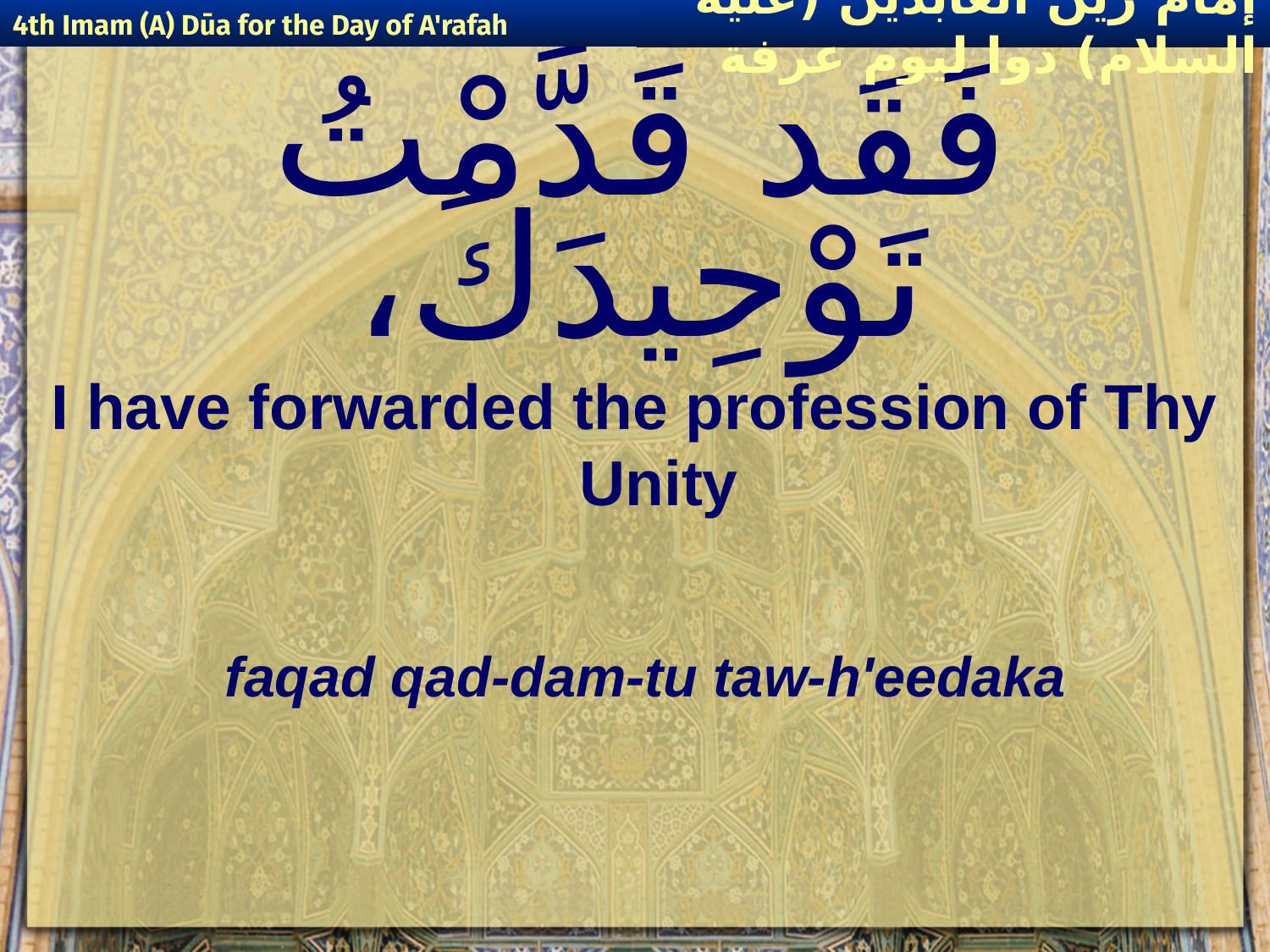

4th Imam (A) Dūa for the Day of A'rafah
إمام زين العابدين (عليه السلام) دوا ليوم عرفة
# فَقَد قَدَّمْتُ تَوْحِيدَكَ،
I have forwarded the profession of Thy Unity
faqad qad-dam-tu taw-h'eedaka